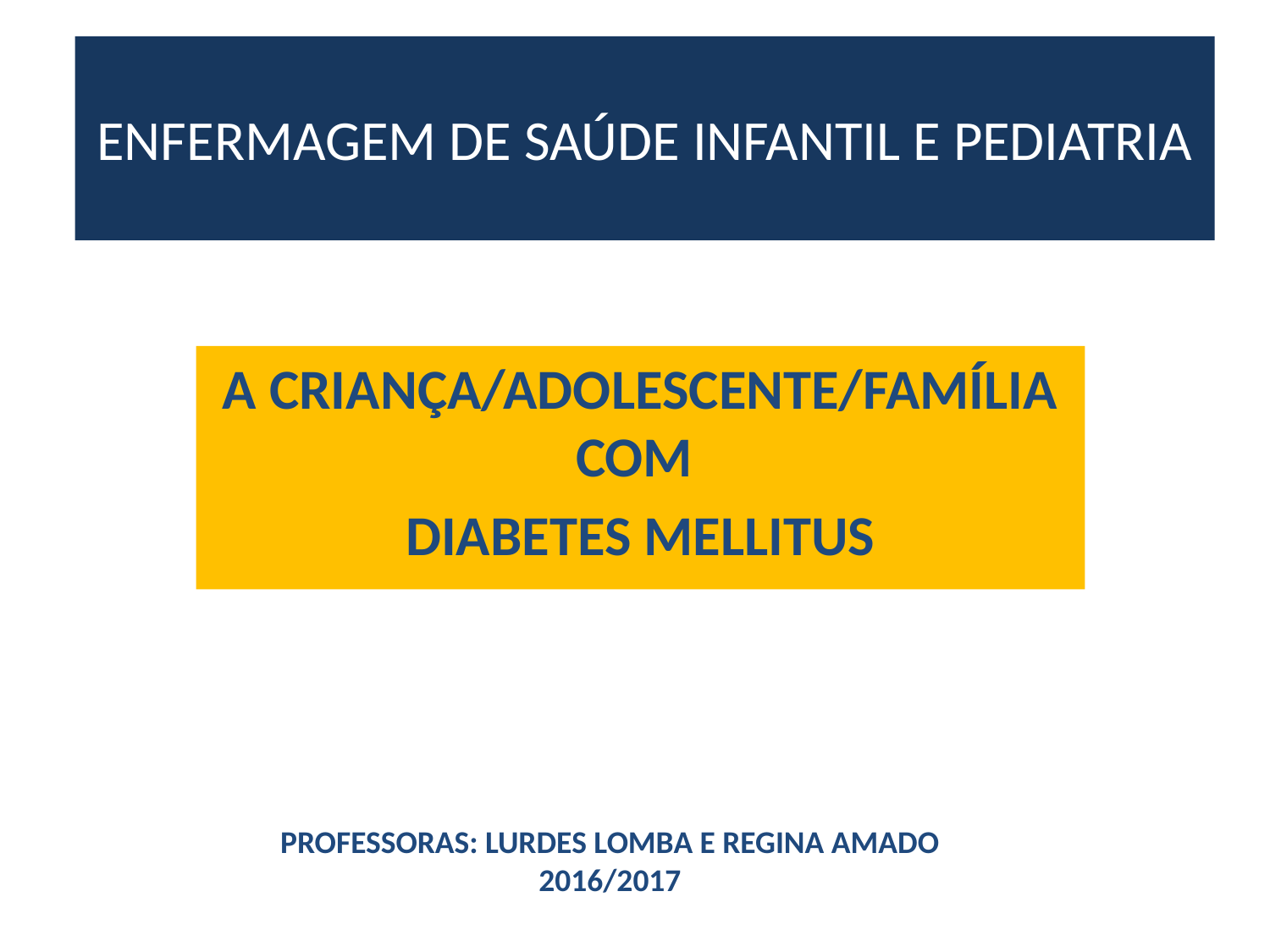

# ENFERMAGEM DE SAÚDE INFANTIL E PEDIATRIA
A CRIANÇA/ADOLESCENTE/FAMÍLIA COM
DIABETES MELLITUS
PROFESSORAS: LURDES LOMBA E REGINA AMADO
2016/2017